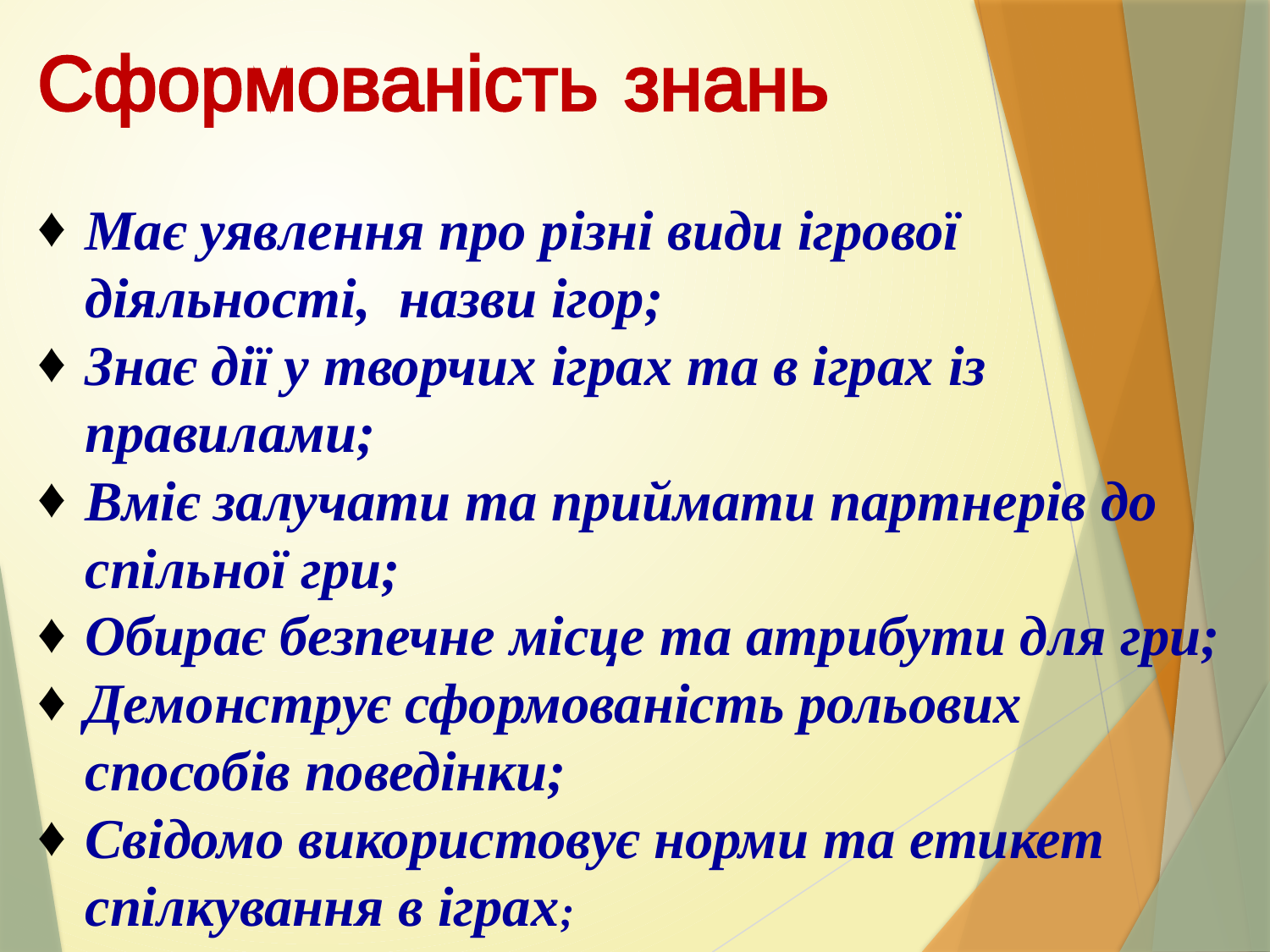

Сформованість знань

Має уявлення про різні види ігрової діяльності,  назви ігор;
Знає дії у творчих іграх та в іграх із правилами;
Вміє залучати та приймати партнерів до спільної гри;
Обирає безпечне місце та атрибути для гри;
Демонструє сформованість рольових способів поведінки;
Свідомо використовує норми та етикет спілкування в іграх;